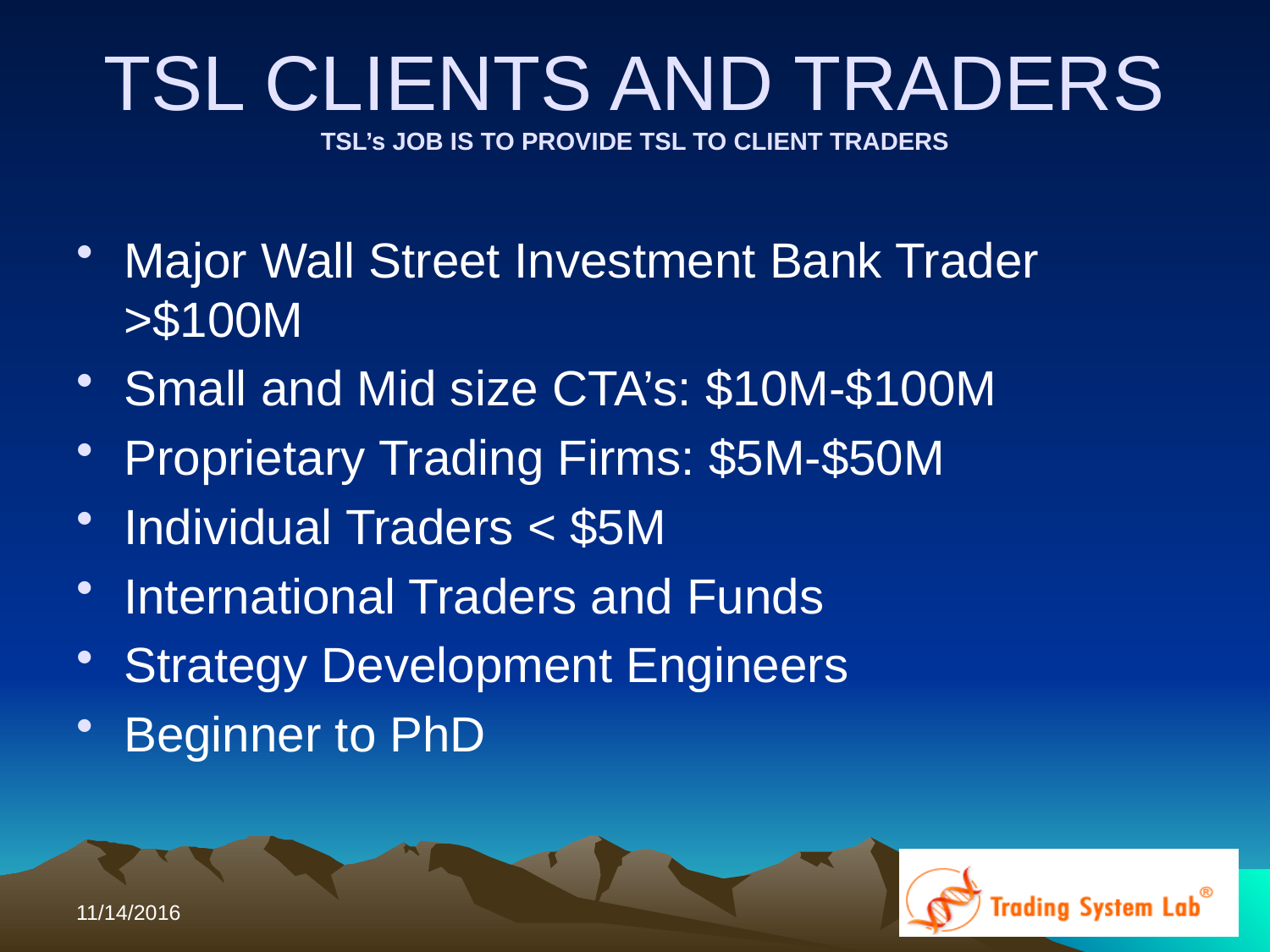

# TSL CLIENTS AND TRADERS TSL’s JOB IS TO PROVIDE TSL TO CLIENT TRADERS
Major Wall Street Investment Bank Trader >$100M
Small and Mid size CTA’s: $10M-$100M
Proprietary Trading Firms: $5M-$50M
Individual Traders < $5M
International Traders and Funds
Strategy Development Engineers
Beginner to PhD

11/14/2016